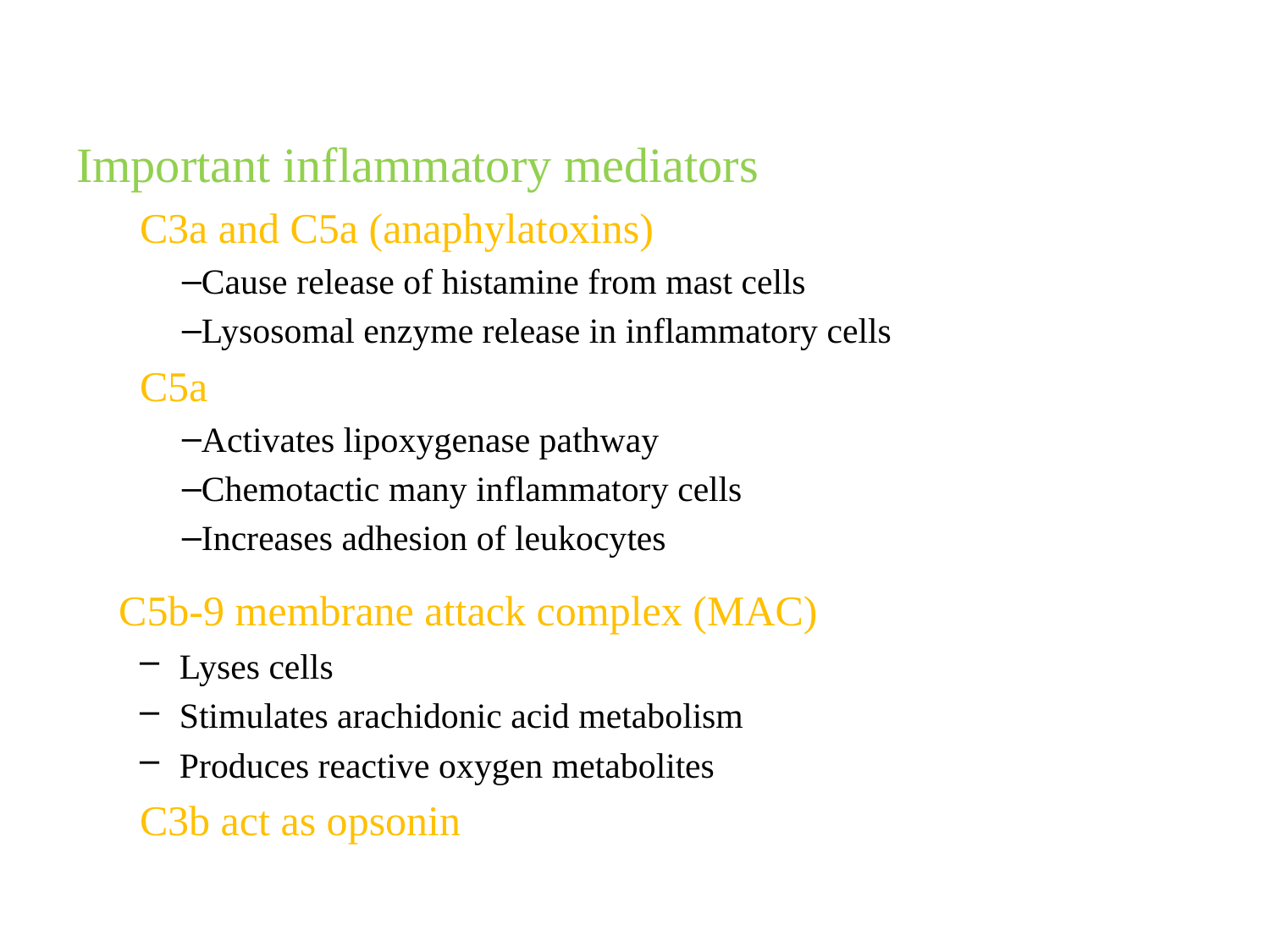

Important inflammatory mediators
C3a and C5a (anaphylatoxins)
Cause release of histamine from mast cells
Lysosomal enzyme release in inflammatory cells
C5a
Activates lipoxygenase pathway
Chemotactic many inflammatory cells
Increases adhesion of leukocytes
   C5b-9 membrane attack complex (MAC)
Lyses cells
Stimulates arachidonic acid metabolism
Produces reactive oxygen metabolites
C3b act as opsonin